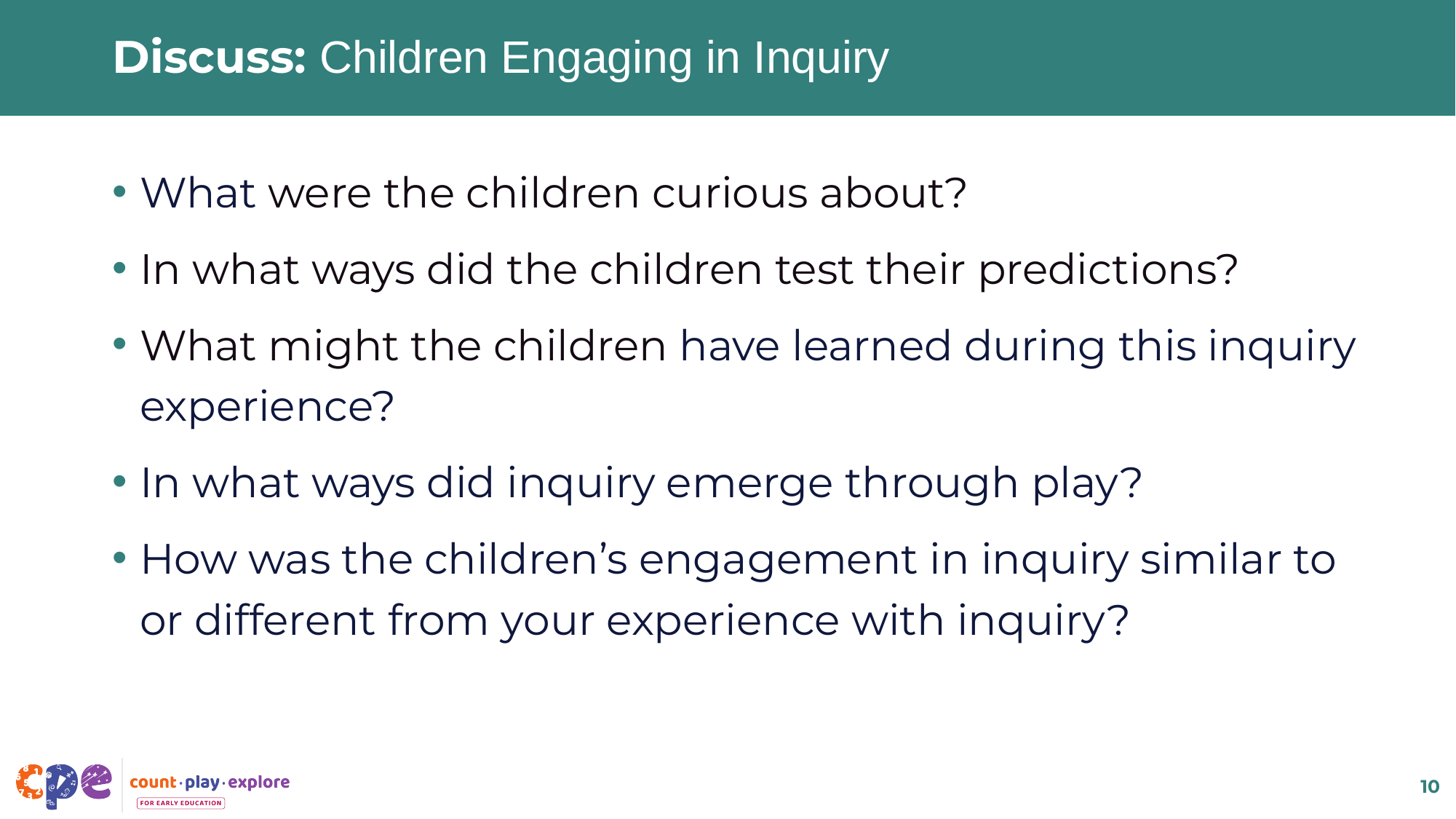

# Discuss: Children Engaging in Inquiry
What were the children curious about?
In what ways did the children test their predictions?
What might the children have learned during this inquiry experience?
In what ways did inquiry emerge through play?
How was the children’s engagement in inquiry similar to or different from your experience with inquiry?